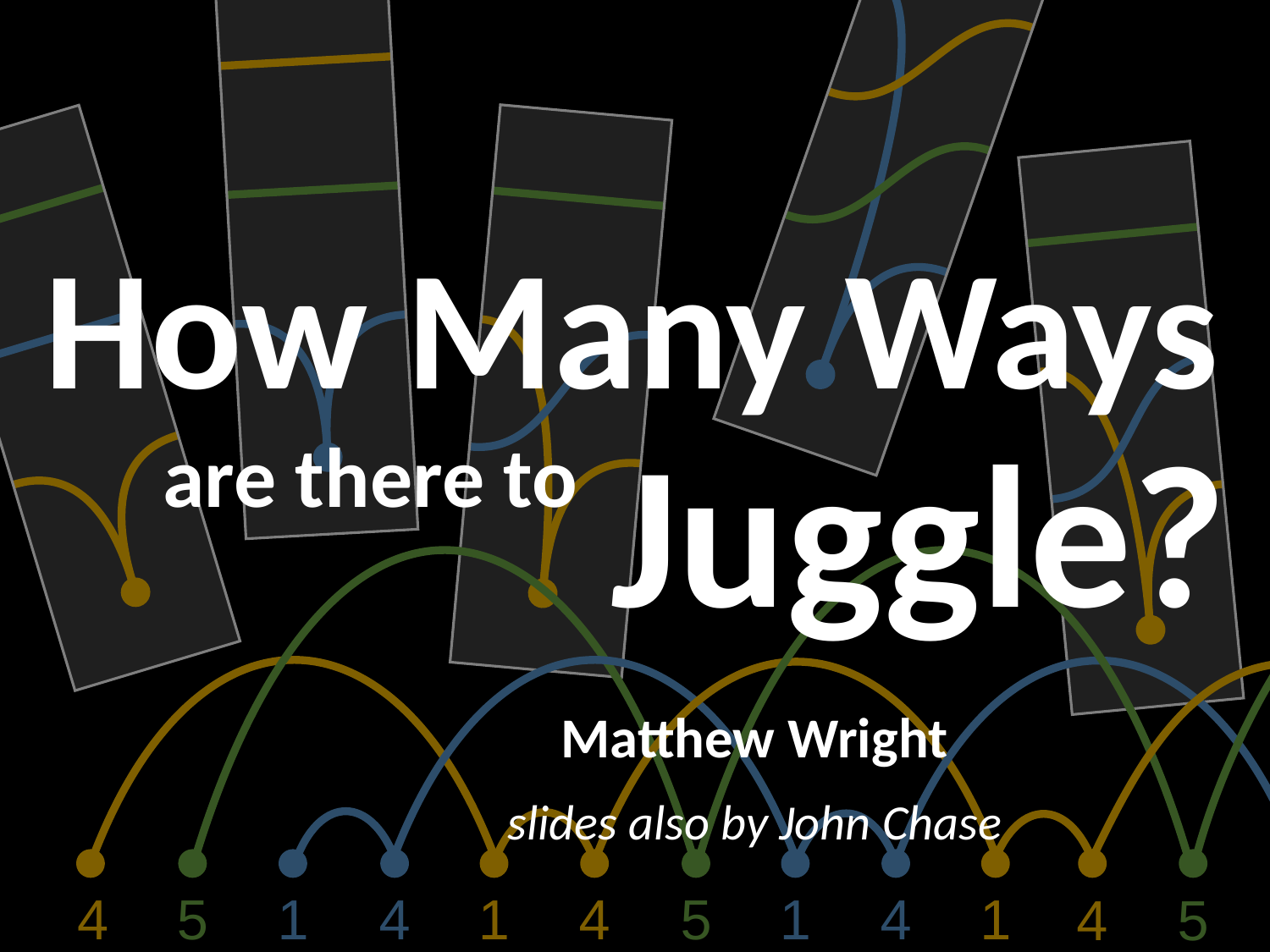

How Many Ways
Juggle?
are there to

1
4
5
1
4
1
4
5
1
4
4
5
Matthew Wright
slides also by John Chase